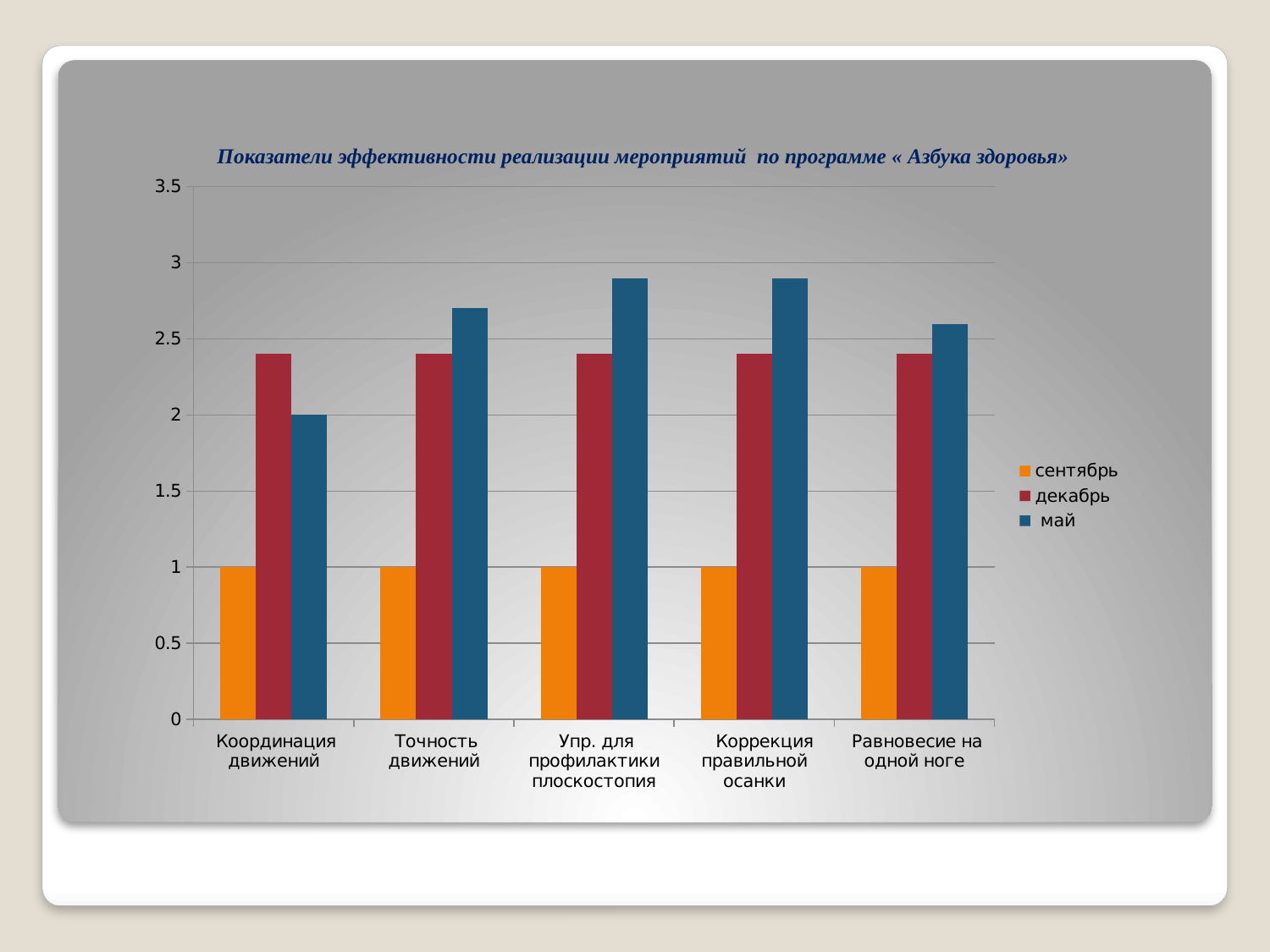

# Показатели эффективности реализации мероприятий  по программе « Азбука здоровья»

### Chart

| Category | сентябрь | декабрь |  май |
|---|---|---|---|
|  Координация движений | 1.0 | 2.4 | 2.0 |
|  Точность движений | 1.0 | 2.4 | 2.7 |
|  Упр. для профилактики плоскостопия | 1.0 | 2.4 | 2.9 |
|     Коррекция правильной осанки | 1.0 | 2.4 | 2.9 |
|  Равновесие на одной ноге | 1.0 | 2.4 | 2.6 |